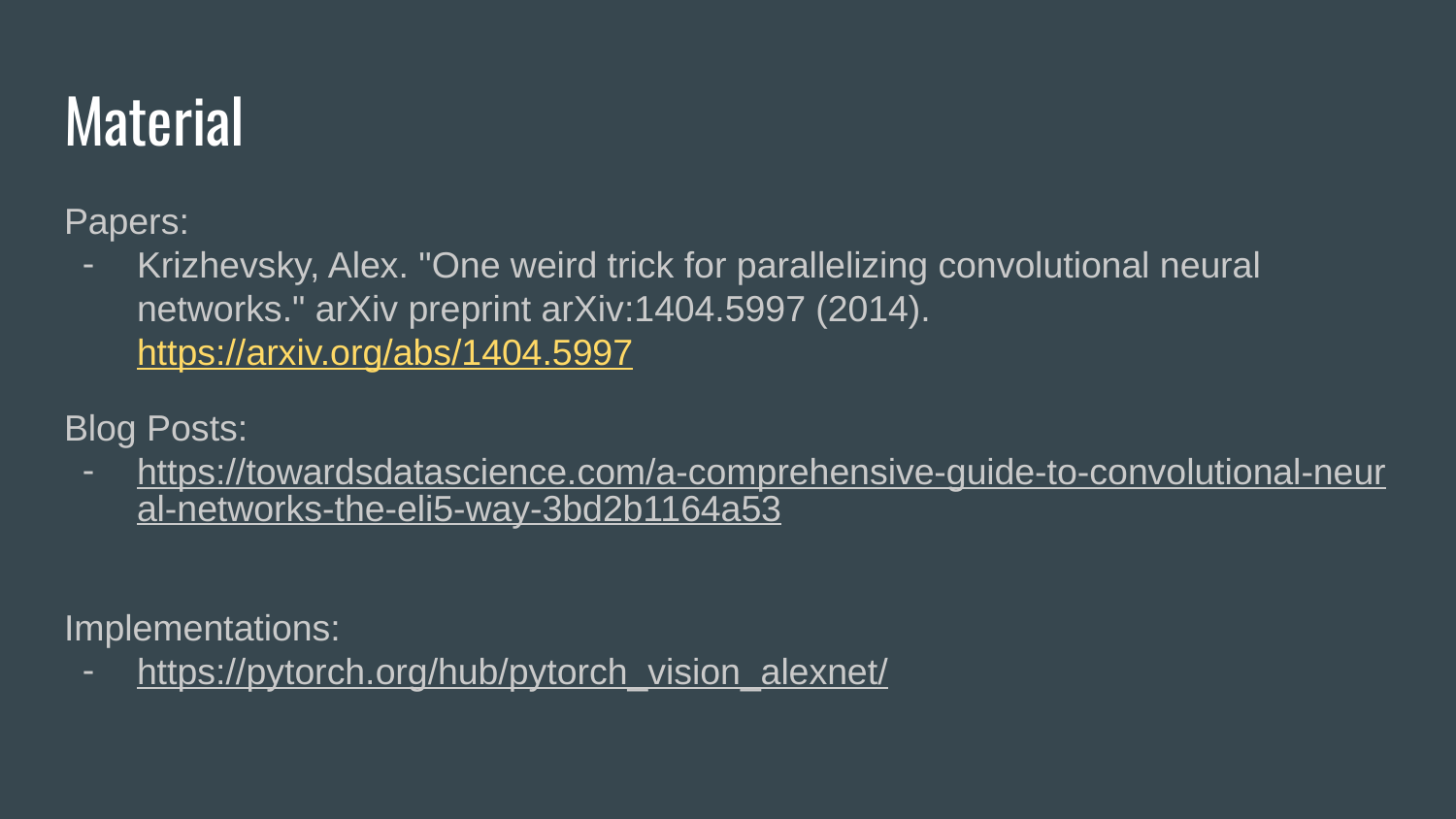

# Material
Papers:
Krizhevsky, Alex. "One weird trick for parallelizing convolutional neural networks." arXiv preprint arXiv:1404.5997 (2014). https://arxiv.org/abs/1404.5997
Blog Posts:
https://towardsdatascience.com/a-comprehensive-guide-to-convolutional-neural-networks-the-eli5-way-3bd2b1164a53
Implementations:
https://pytorch.org/hub/pytorch_vision_alexnet/